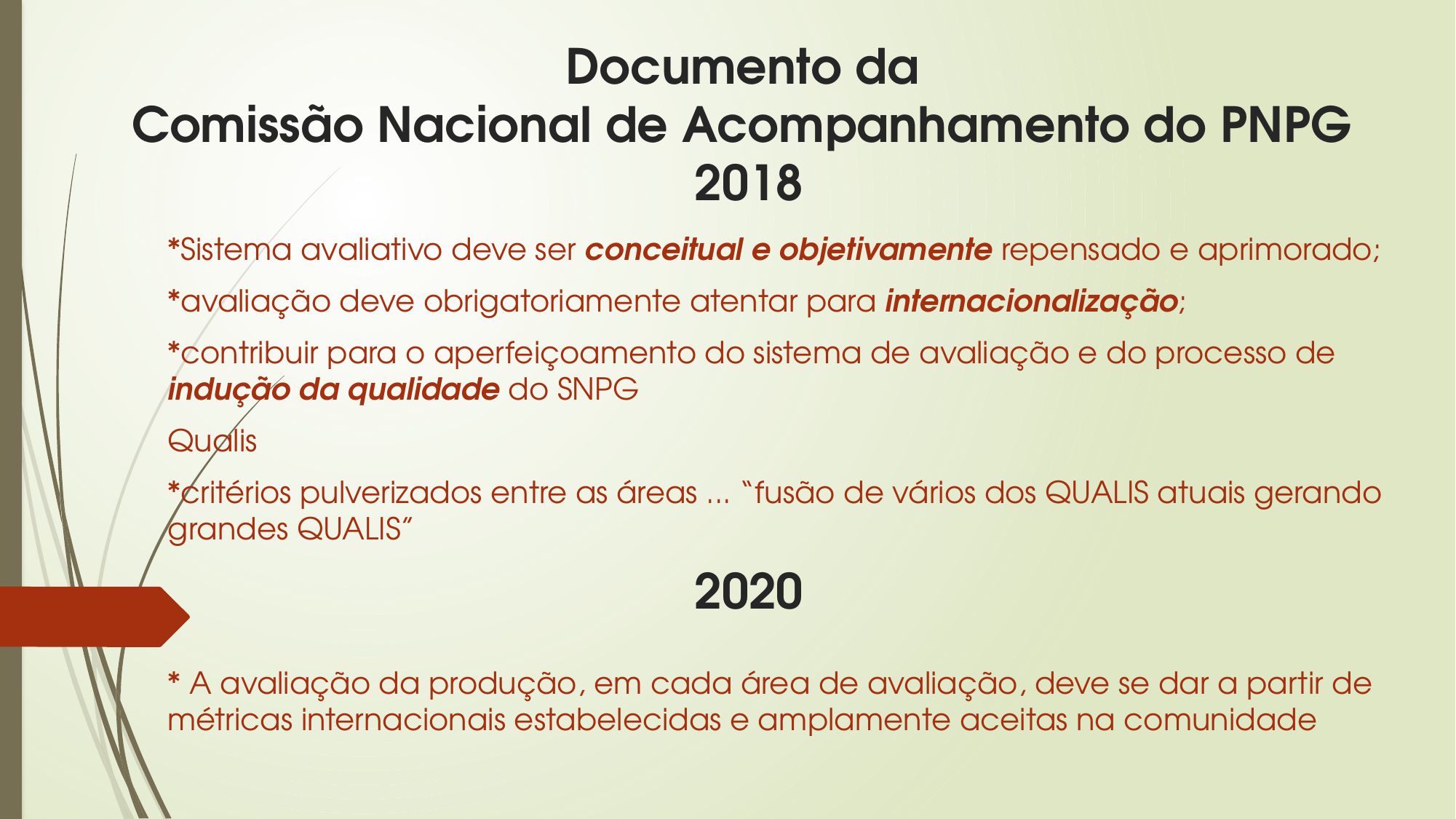

# Documento da Comissão Nacional de Acompanhamento do PNPG 2018 2020
*Sistema avaliativo deve ser conceitual e objetivamente repensado e aprimorado;
*avaliação deve obrigatoriamente atentar para internacionalização;
*contribuir para o aperfeiçoamento do sistema de avaliação e do processo de indução da qualidade do SNPG
Qualis
*critérios pulverizados entre as áreas ... “fusão de vários dos QUALIS atuais gerando grandes QUALIS”

* A avaliação da produção, em cada área de avaliação, deve se dar a partir de métricas internacionais estabelecidas e amplamente aceitas na comunidade